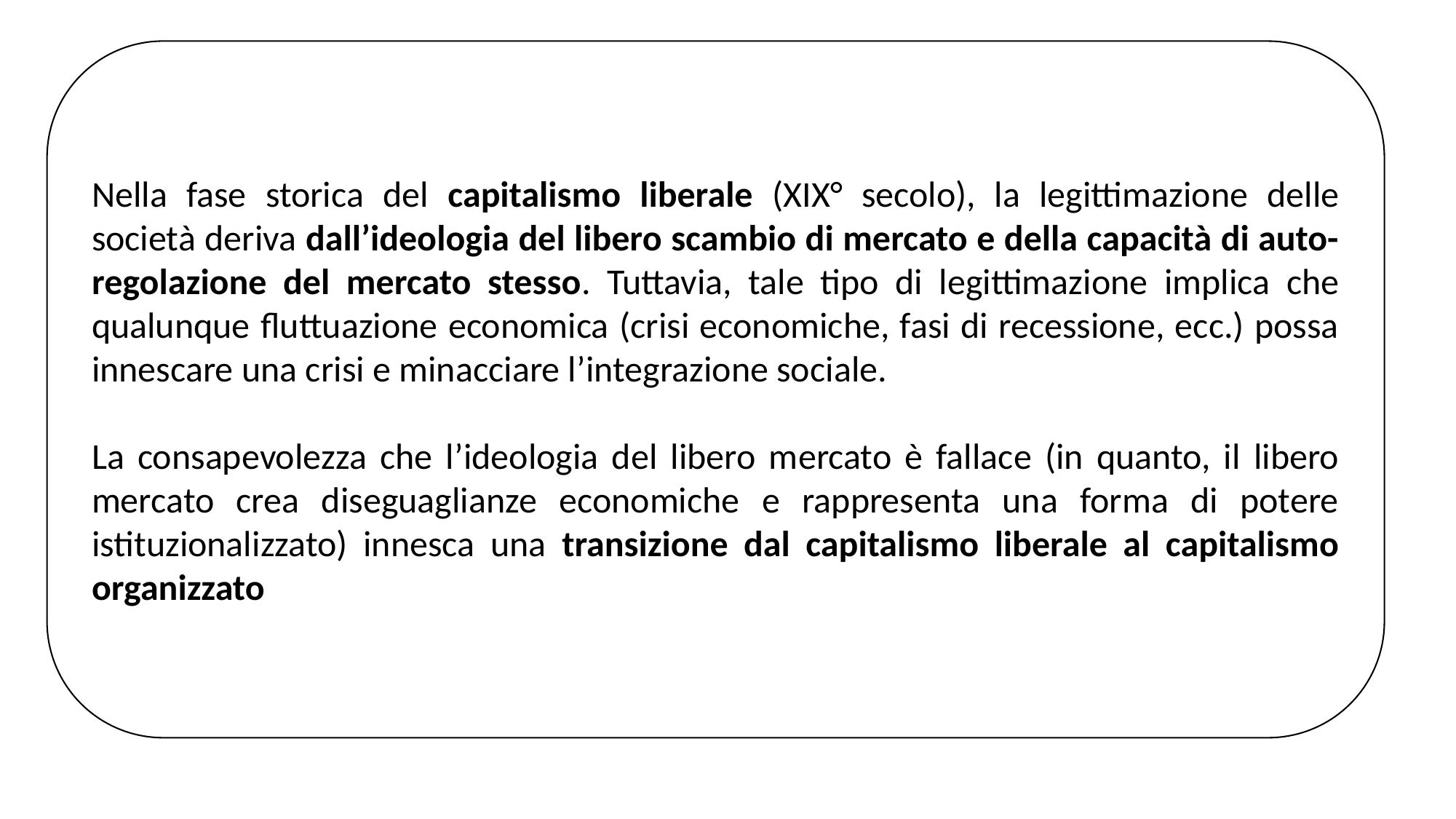

Nella fase storica del capitalismo liberale (XIX° secolo), la legittimazione delle società deriva dall’ideologia del libero scambio di mercato e della capacità di auto-regolazione del mercato stesso. Tuttavia, tale tipo di legittimazione implica che qualunque fluttuazione economica (crisi economiche, fasi di recessione, ecc.) possa innescare una crisi e minacciare l’integrazione sociale.

La consapevolezza che l’ideologia del libero mercato è fallace (in quanto, il libero mercato crea diseguaglianze economiche e rappresenta una forma di potere istituzionalizzato) innesca una transizione dal capitalismo liberale al capitalismo organizzato